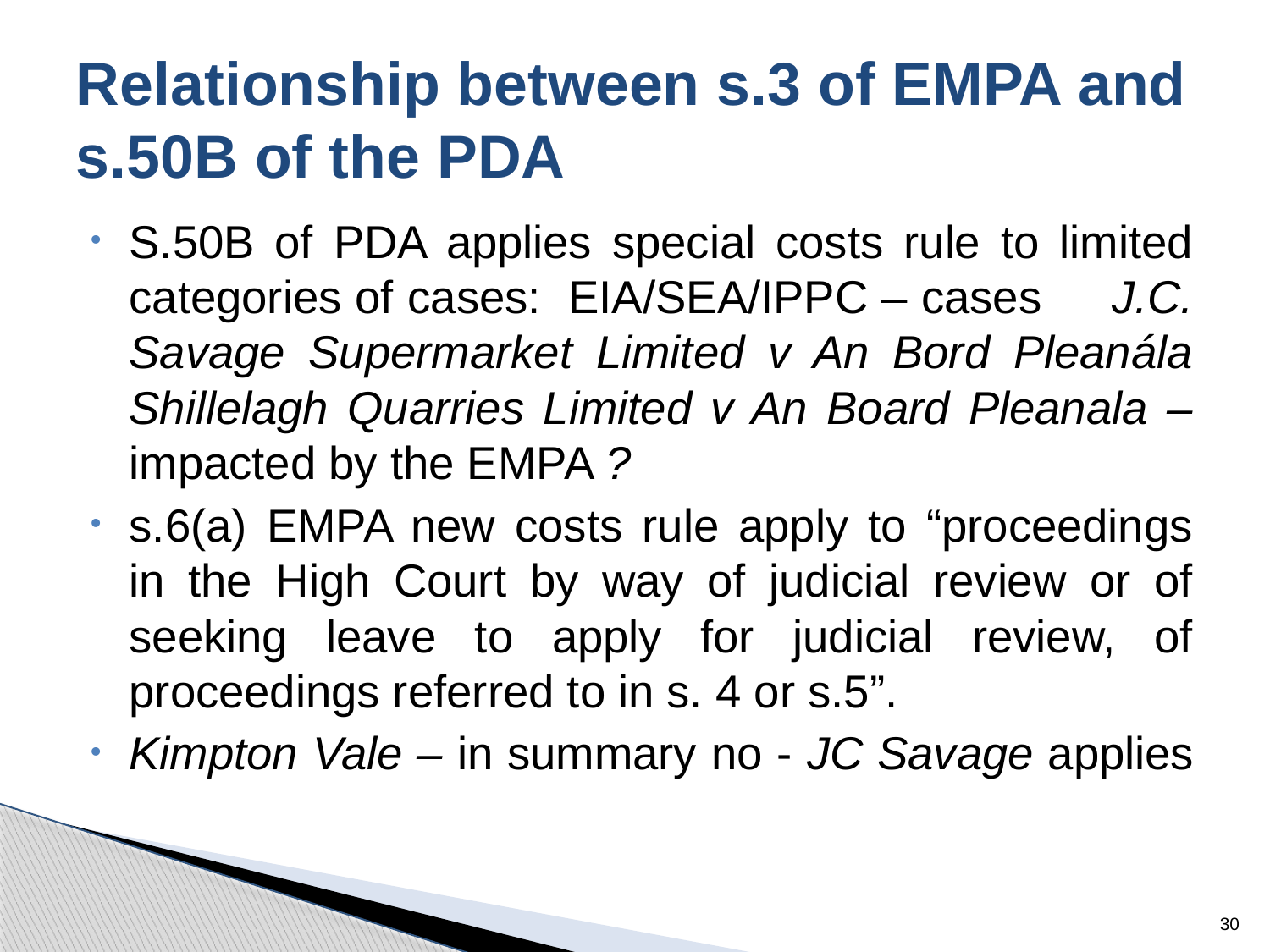

# Relationship between s.3 of EMPA and s.50B of the PDA
S.50B of PDA applies special costs rule to limited categories of cases:  EIA/SEA/IPPC – cases     J.C. Savage Supermarket Limited v An Bord Pleanála Shillelagh Quarries Limited v An Board Pleanala – impacted by the EMPA ?
s.6(a) EMPA new costs rule apply to “proceedings in the High Court by way of judicial review or of seeking leave to apply for judicial review, of proceedings referred to in s. 4 or s.5”.
Kimpton Vale – in summary no - JC Savage applies

30